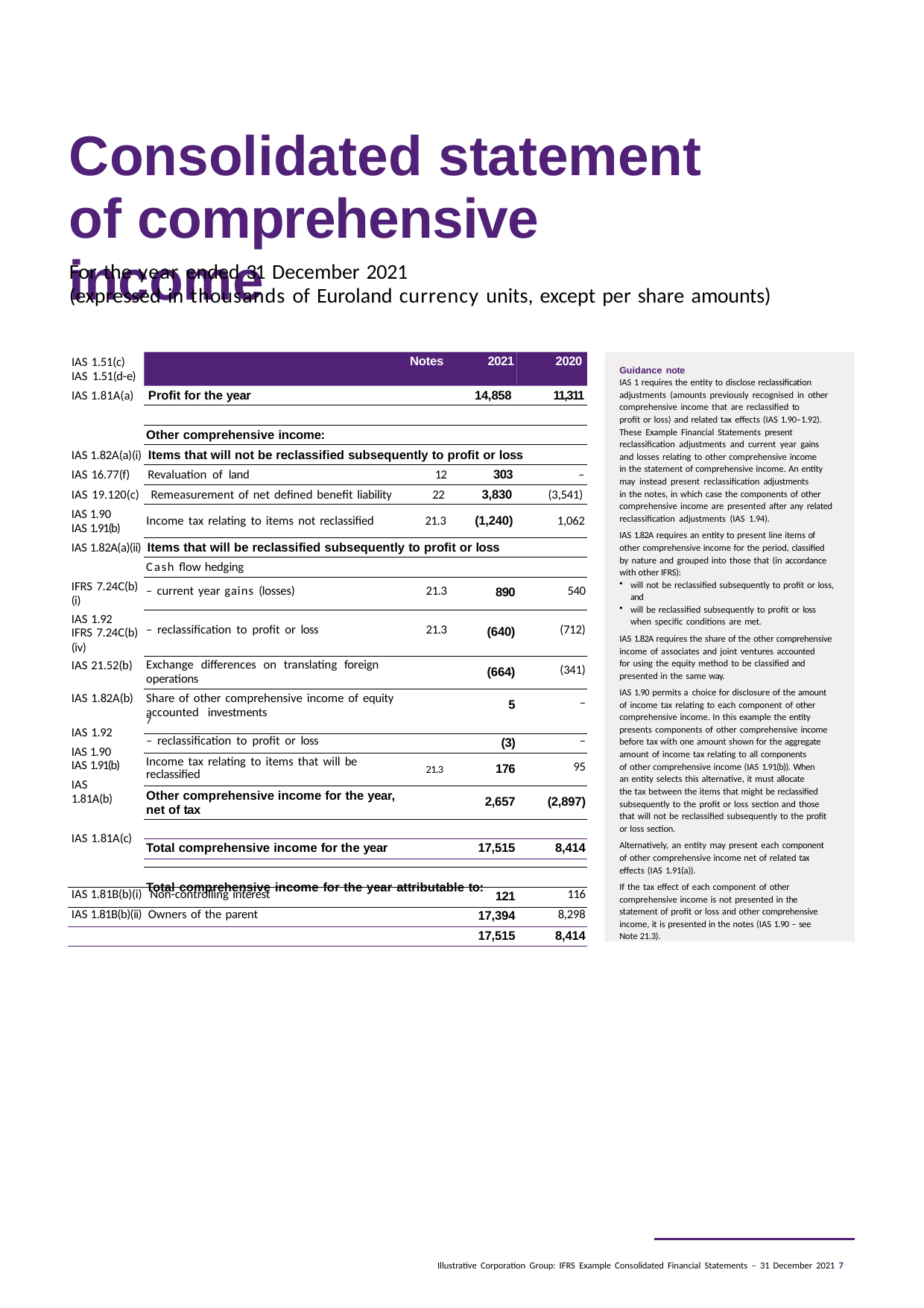

# Consolidated statement of comprehensive income
For the year ended 31 December 2021
(expressed in thousands of Euroland currency units, except per share amounts)
IAS 1.51(c) IAS 1.51(d-e)
Notes
2021
2020

Guidance note
IAS 1 requires the entity to disclose reclassification adjustments (amounts previously recognised in other comprehensive income that are reclassified to
profit or loss) and related tax effects (IAS 1.90–1.92). These Example Financial Statements present reclassification adjustments and current year gains and losses relating to other comprehensive income in the statement of comprehensive income. An entity may instead present reclassification adjustments
in the notes, in which case the components of other comprehensive income are presented after any related reclassification adjustments (IAS 1.94).
IAS 1.82A requires an entity to present line items of other comprehensive income for the period, classified by nature and grouped into those that (in accordance with other IFRS):
will not be reclassified subsequently to profit or loss, and
will be reclassified subsequently to profit or loss when specific conditions are met.
IAS 1.82A requires the share of the other comprehensive income of associates and joint ventures accounted
for using the equity method to be classified and presented in the same way.
IAS 1.90 permits a choice for disclosure of the amount of income tax relating to each component of other comprehensive income. In this example the entity presents components of other comprehensive income before tax with one amount shown for the aggregate amount of income tax relating to all components
of other comprehensive income (IAS 1.91(b)). When an entity selects this alternative, it must allocate  the tax between the items that might be reclassified subsequently to the profit or loss section and those
that will not be reclassified subsequently to the profit or loss section.
Alternatively, an entity may present each component of other comprehensive income net of related tax effects (IAS 1.91(a)).
If the tax effect of each component of other comprehensive income is not presented in the statement of profit or loss and other comprehensive income, it is presented in the notes (IAS 1.90 – see Note 21.3).
IAS 1.81A(a)  Profit for the year
14,858
11,311

Other comprehensive income:
IAS 1.82A(a)(i) Items that will not be reclassified subsequently to profit or loss
IAS 16.77(f)	Revaluation of land	12	303

–

IAS 19.120(c)  Remeasurement of net defined benefit liability	22	3,830
(3,541)
IAS 1.90 IAS 1.91(b)

Income tax relating to items not reclassified	21.3	(1,240)
1,062

IAS 1.82A(a)(ii) Items that will be reclassified subsequently to profit or loss

Cash flow hedging
| – current year gains (losses) 21.3 | 890 | 540 |
| --- | --- | --- |
| – reclassification to profit or loss 21.3 | (640) | (712) |
| Exchange differences on translating foreign operations | (664) | (341) |
| Share of other comprehensive income of equity accounted investments 7 | 5 | – |
| – reclassification to profit or loss | (3) | – |
| Income tax relating to items that will be reclassified 21.3 | 176 | 95 |
| Other comprehensive income for the year, net of tax | 2,657 | (2,897) |
|  |  |  |
| Total comprehensive income for the year | 17,515 | 8,414 |
| Total comprehensive income for the year attributable to: |  |  |
IFRS 7.24C(b)
(i)
IAS 1.92
IFRS 7.24C(b)
(iv)
IAS 21.52(b)
IAS 1.82A(b)
IAS 1.92
IAS 1.90 IAS 1.91(b)
IAS 1.81A(b)
IAS 1.81A(c)

| IAS 1.81B(b)(i) Non-controlling interest | 121 | 116 |
| --- | --- | --- |
| IAS 1.81B(b)(ii) Owners of the parent | 17,394 | 8,298 |
|  | 17,515 | 8,414 |

Illustrative Corporation Group: IFRS Example Consolidated Financial Statements – 31 December 2021 7